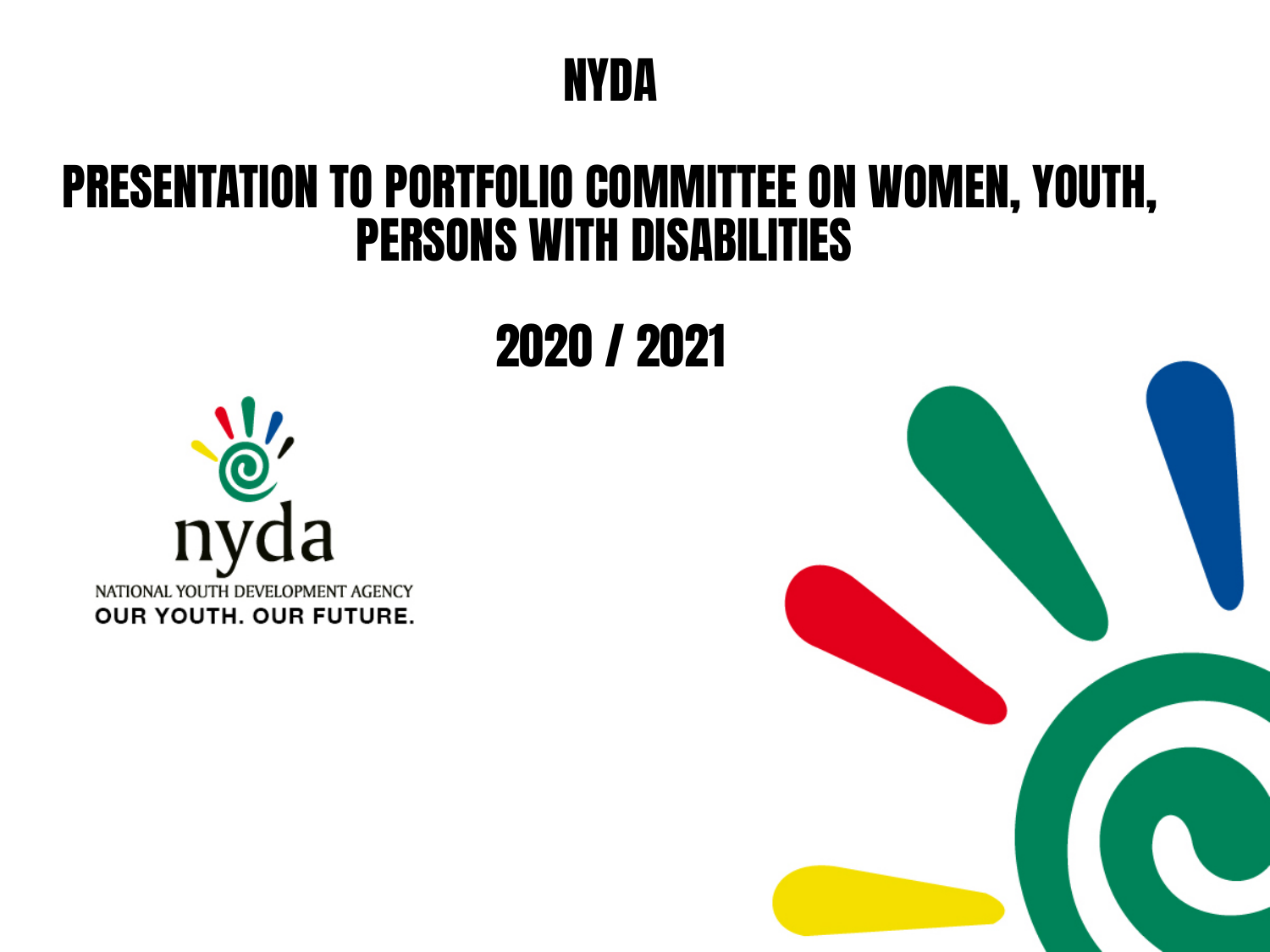

# nyda presentation to portfolio committee on women, youth, persons with disabilities 2020 / 2021